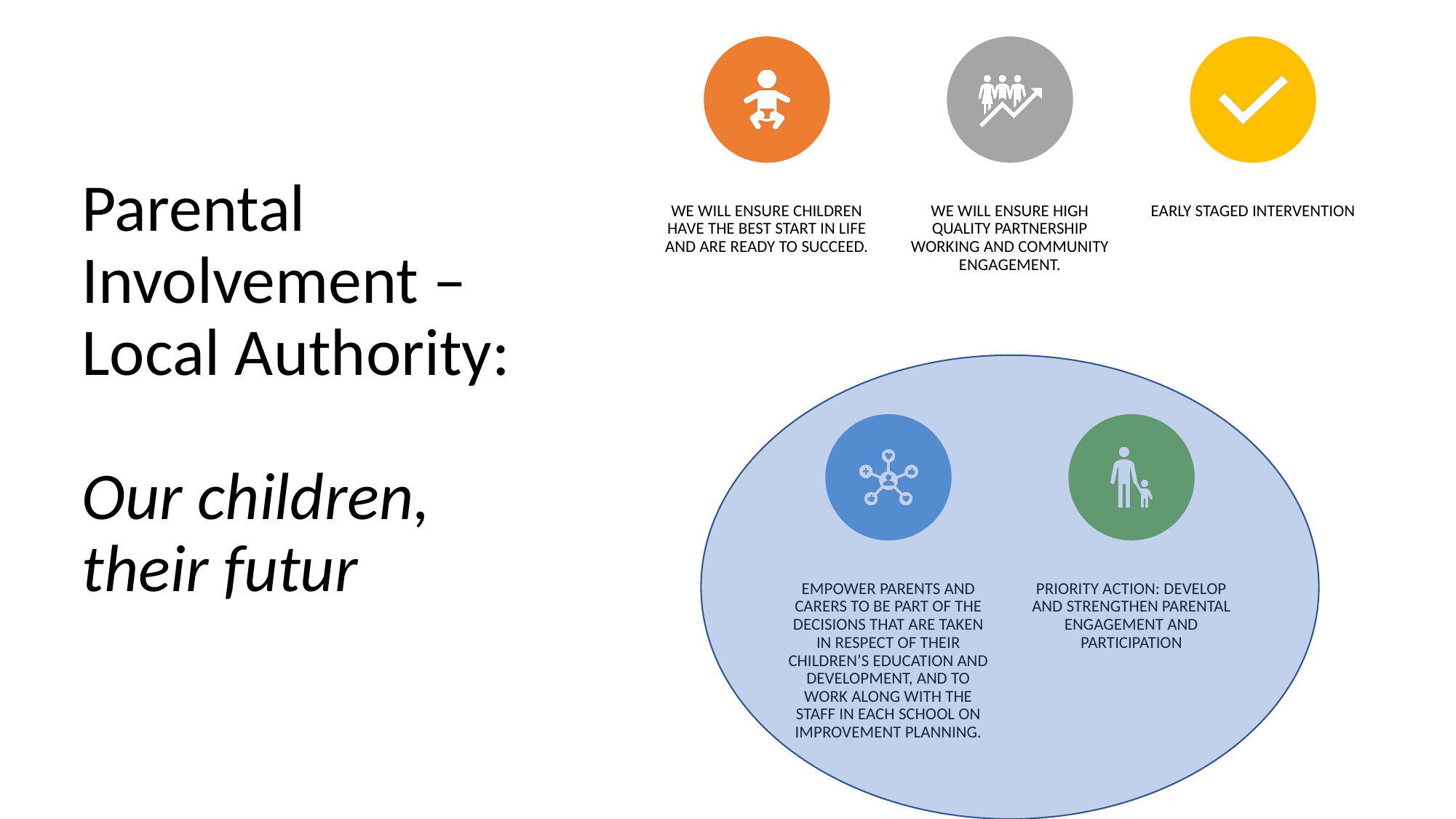

We will ensure children have the best start in life and are ready to succeed.
We will ensure high quality partnership working and community engagement.
Early staged intervention
Empower parents and carers to be part of the decisions that are taken in respect of their children’s education and development, and to work along with the staff in each school on improvement planning.
Priority action: Develop and strengthen parental engagement and participation
# Parental Involvement – Local Authority: Our children, their futur